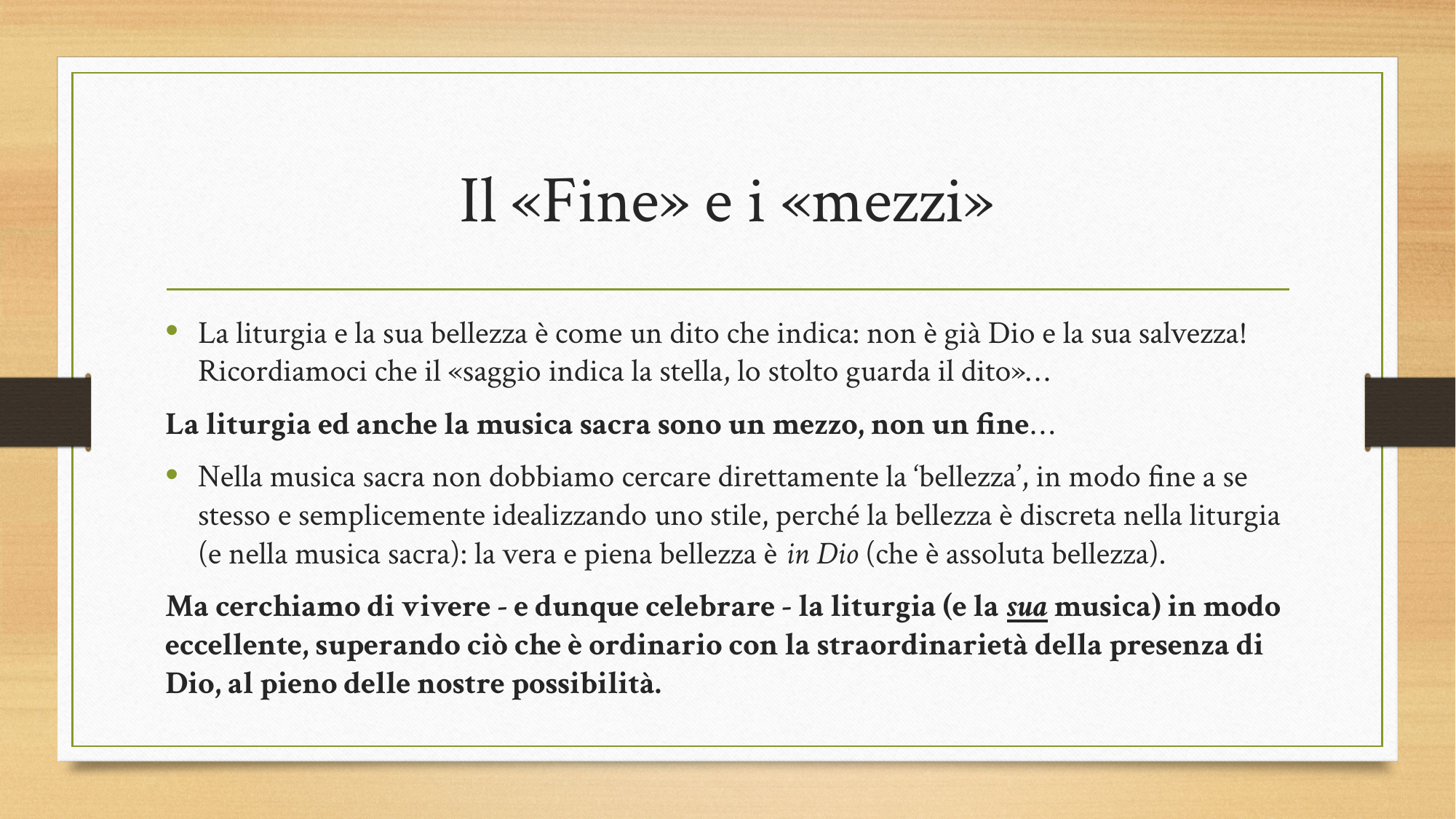

# Il «Fine» e i «mezzi»
La liturgia e la sua bellezza è come un dito che indica: non è già Dio e la sua salvezza! Ricordiamoci che il «saggio indica la stella, lo stolto guarda il dito»…
La liturgia ed anche la musica sacra sono un mezzo, non un fine…
Nella musica sacra non dobbiamo cercare direttamente la ‘bellezza’, in modo fine a se stesso e semplicemente idealizzando uno stile, perché la bellezza è discreta nella liturgia (e nella musica sacra): la vera e piena bellezza è in Dio (che è assoluta bellezza).
Ma cerchiamo di vivere - e dunque celebrare - la liturgia (e la sua musica) in modo eccellente, superando ciò che è ordinario con la straordinarietà della presenza di Dio, al pieno delle nostre possibilità.